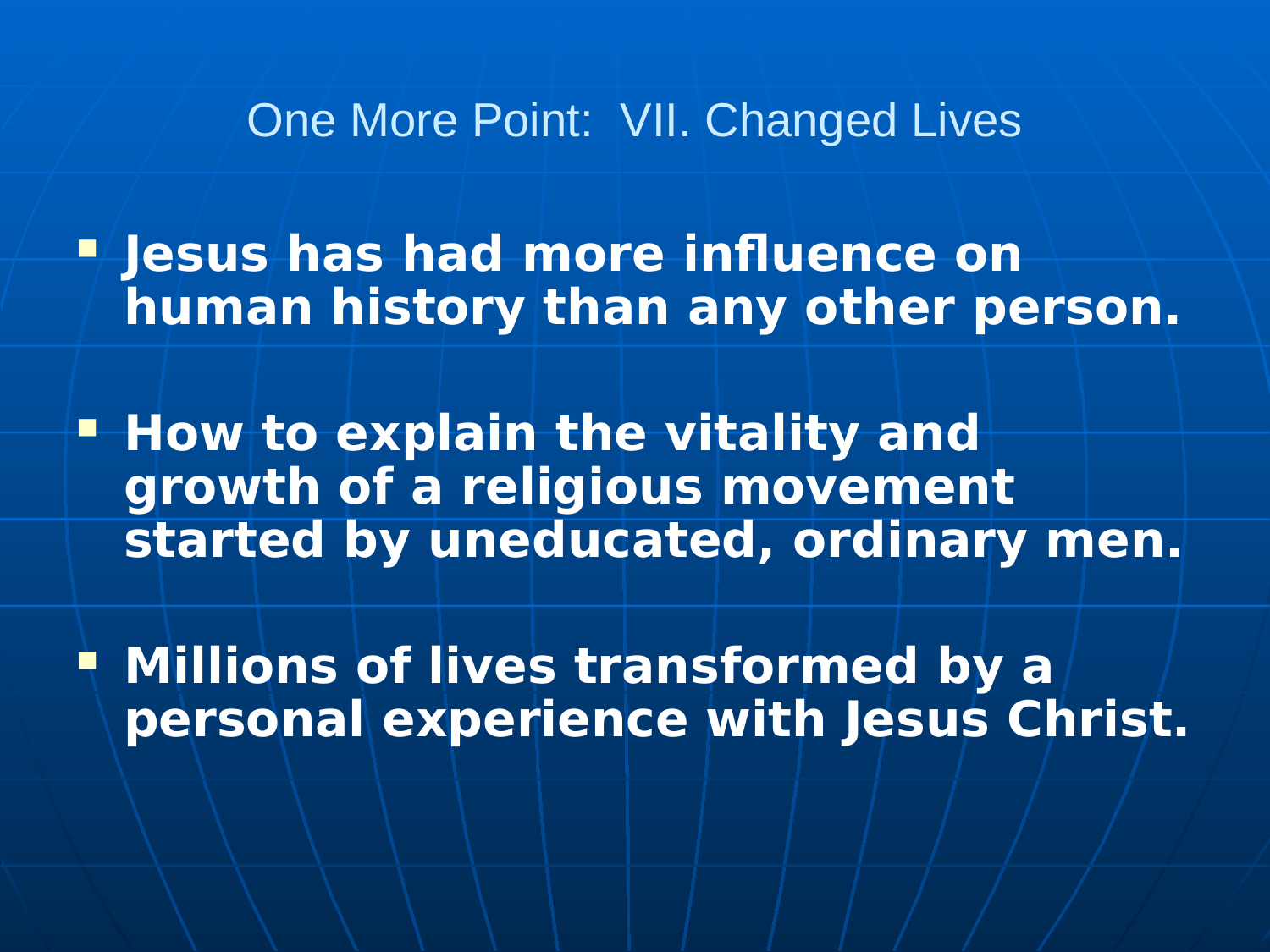

# One More Point:  VII. Changed Lives
Jesus has had more influence on human history than any other person.

How to explain the vitality and growth of a religious movement started by uneducated, ordinary men.

Millions of lives transformed by a personal experience with Jesus Christ.